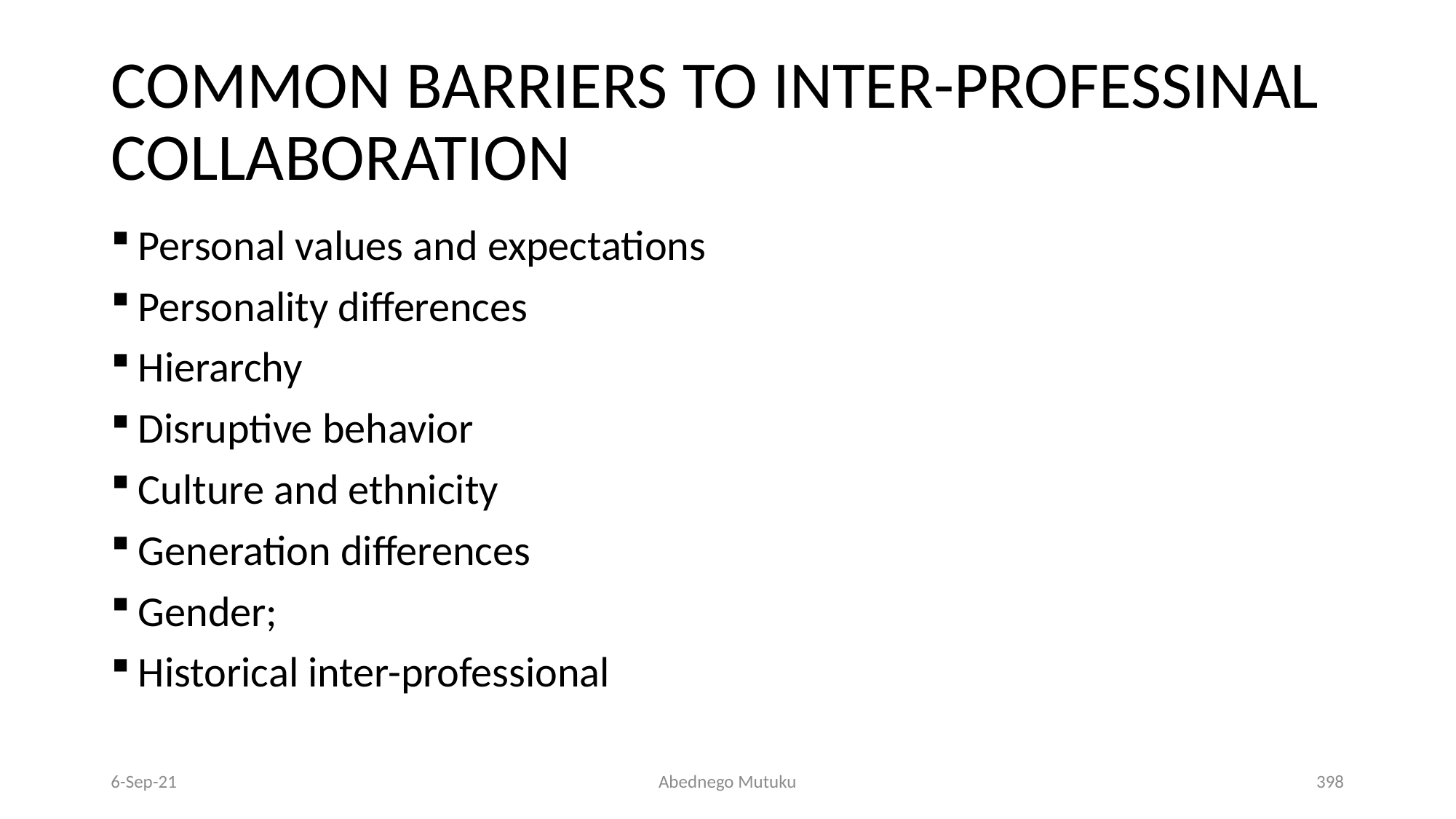

# COMMON BARRIERS TO INTER-PROFESSINAL COLLABORATION
Personal values and expectations
Personality differences
Hierarchy
Disruptive behavior
Culture and ethnicity
Generation differences
Gender;
Historical inter-professional
6-Sep-21
Abednego Mutuku
398